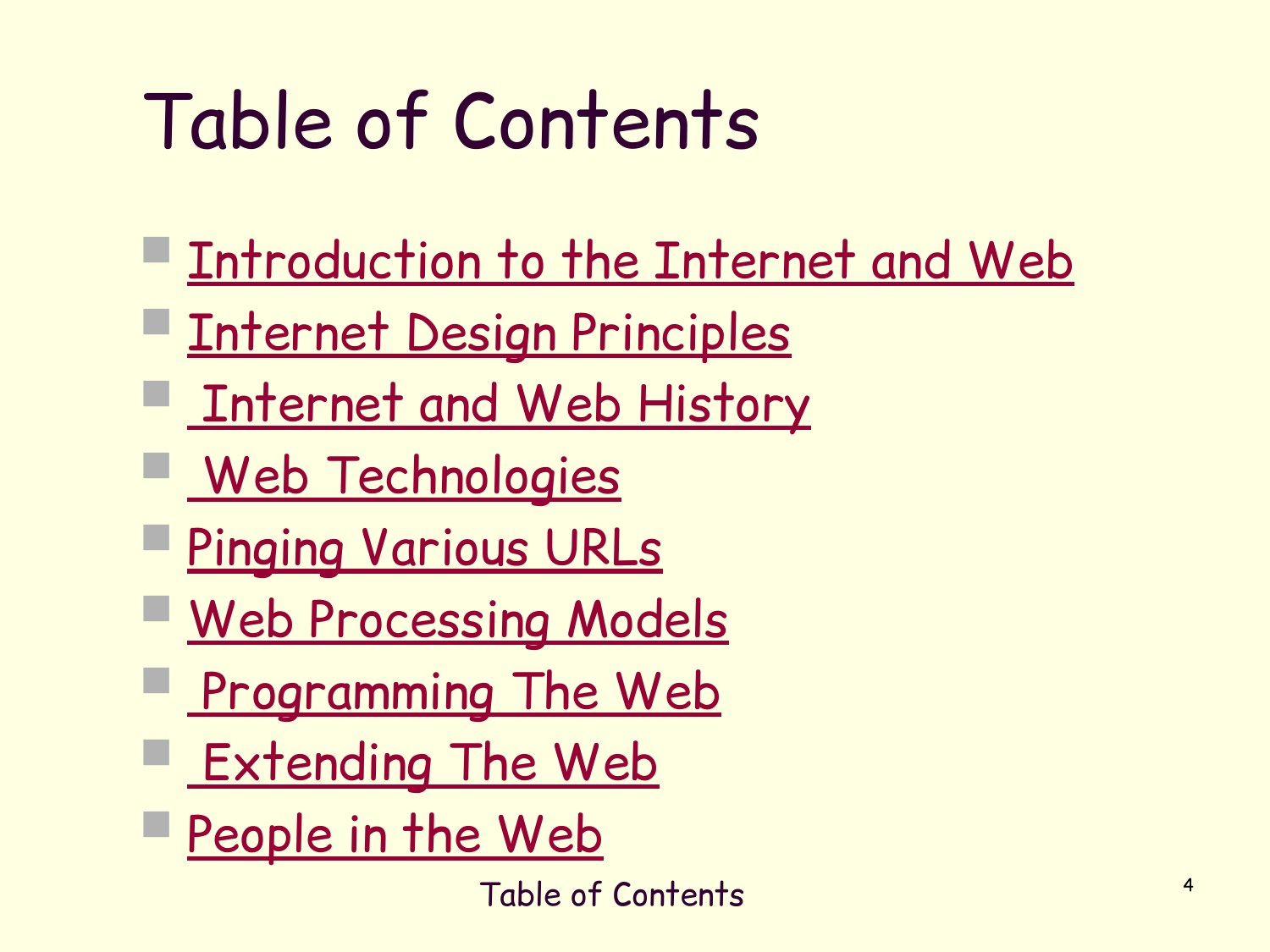

# Table of Contents
Introduction to the Internet and Web
Internet Design Principles
 Internet and Web History
 Web Technologies
Pinging Various URLs
Web Processing Models
 Programming The Web
 Extending The Web
People in the Web
Table of Contents
4